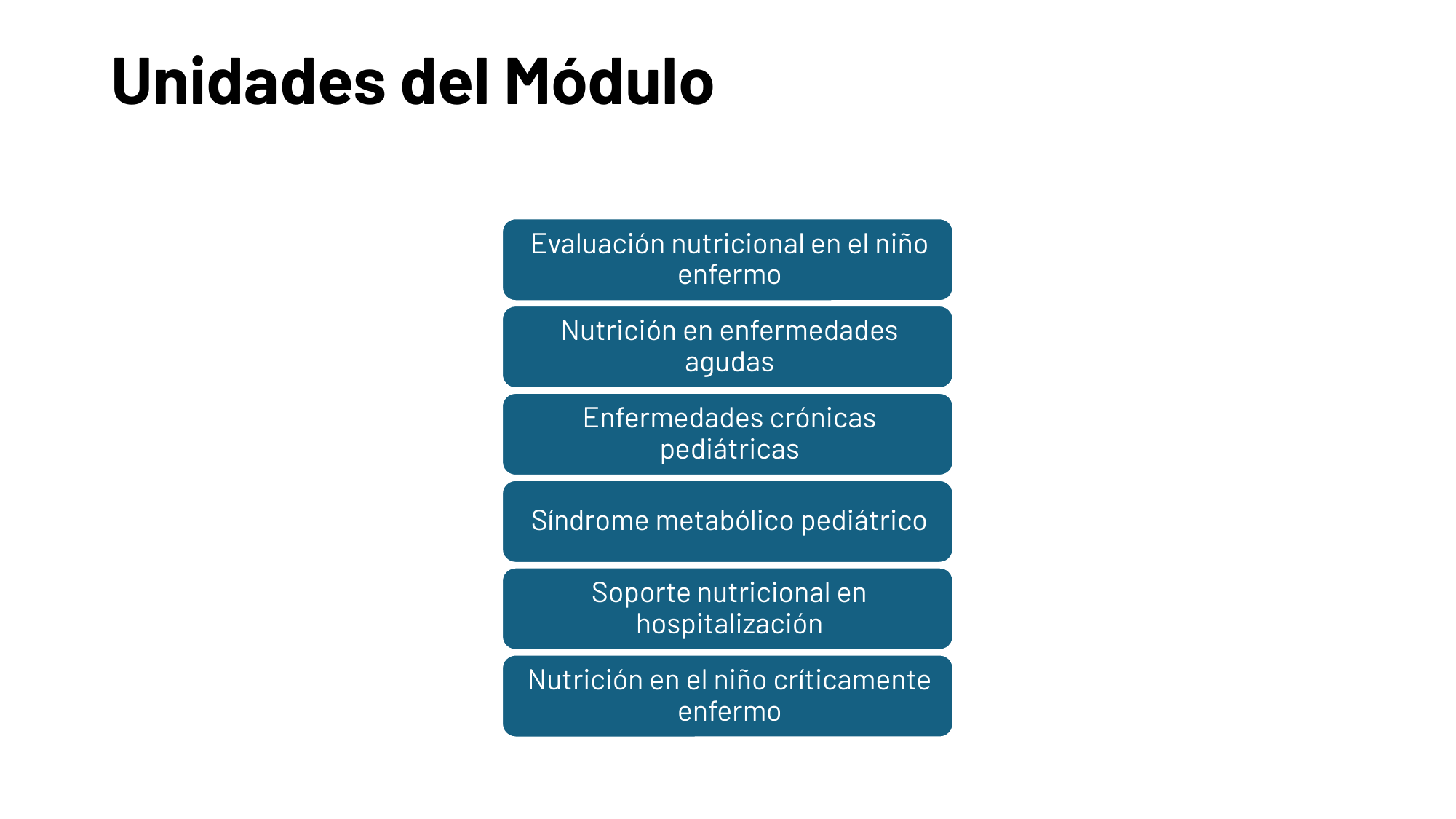

# Unidades del Módulo
Evaluación nutricional en el niño enfermo
Nutrición en enfermedades agudas
Enfermedades crónicas pediátricas
Síndrome metabólico pediátrico
Soporte nutricional en hospitalización
Nutrición en el niño críticamente enfermo